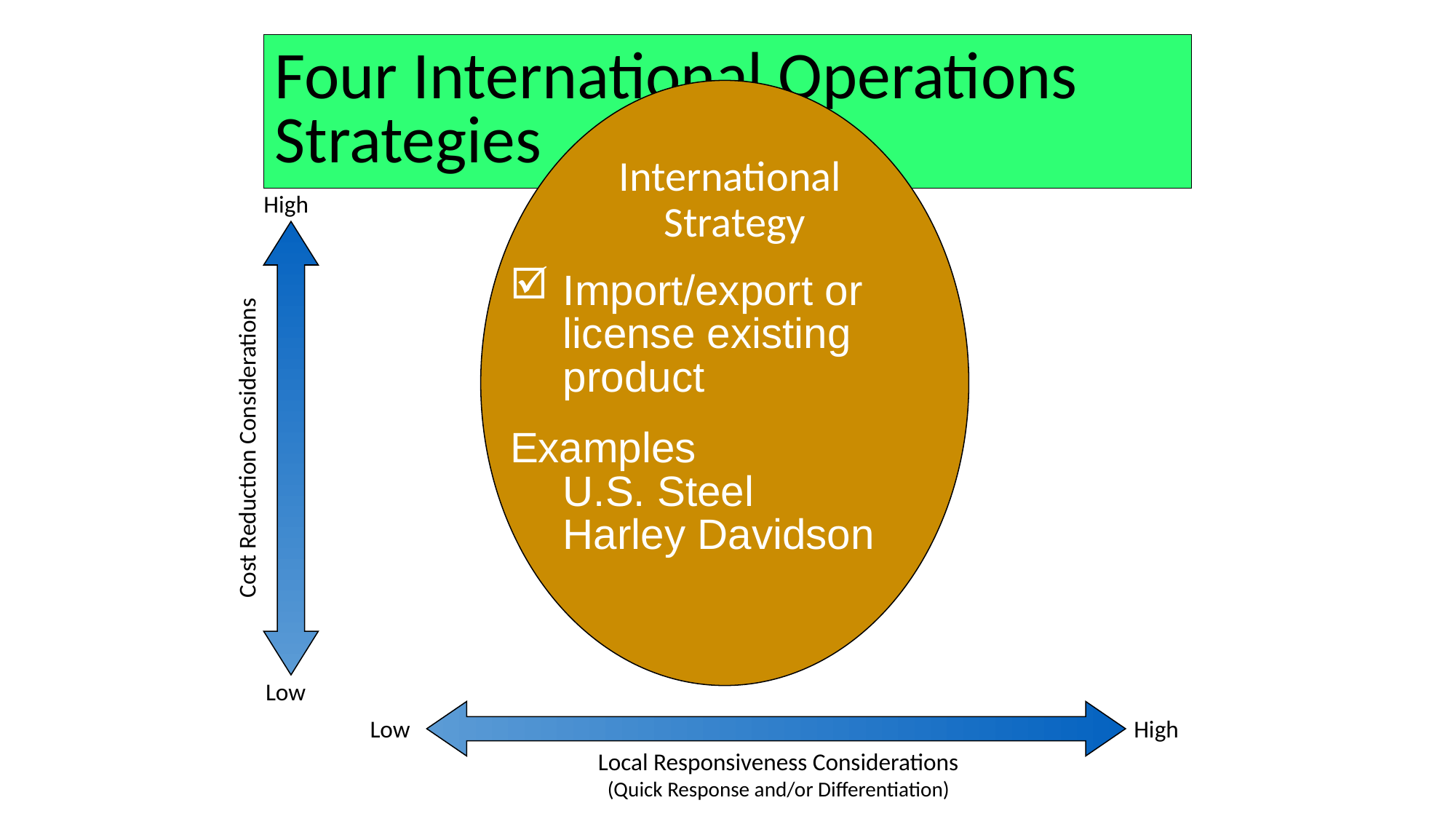

# Four International Operations Strategies

International
Strategy
Import/export or license existing product

Examples
	U.S. Steel
	Harley Davidson
High

Cost Reduction Considerations
Low

Low
High
Local Responsiveness Considerations
(Quick Response and/or Differentiation)